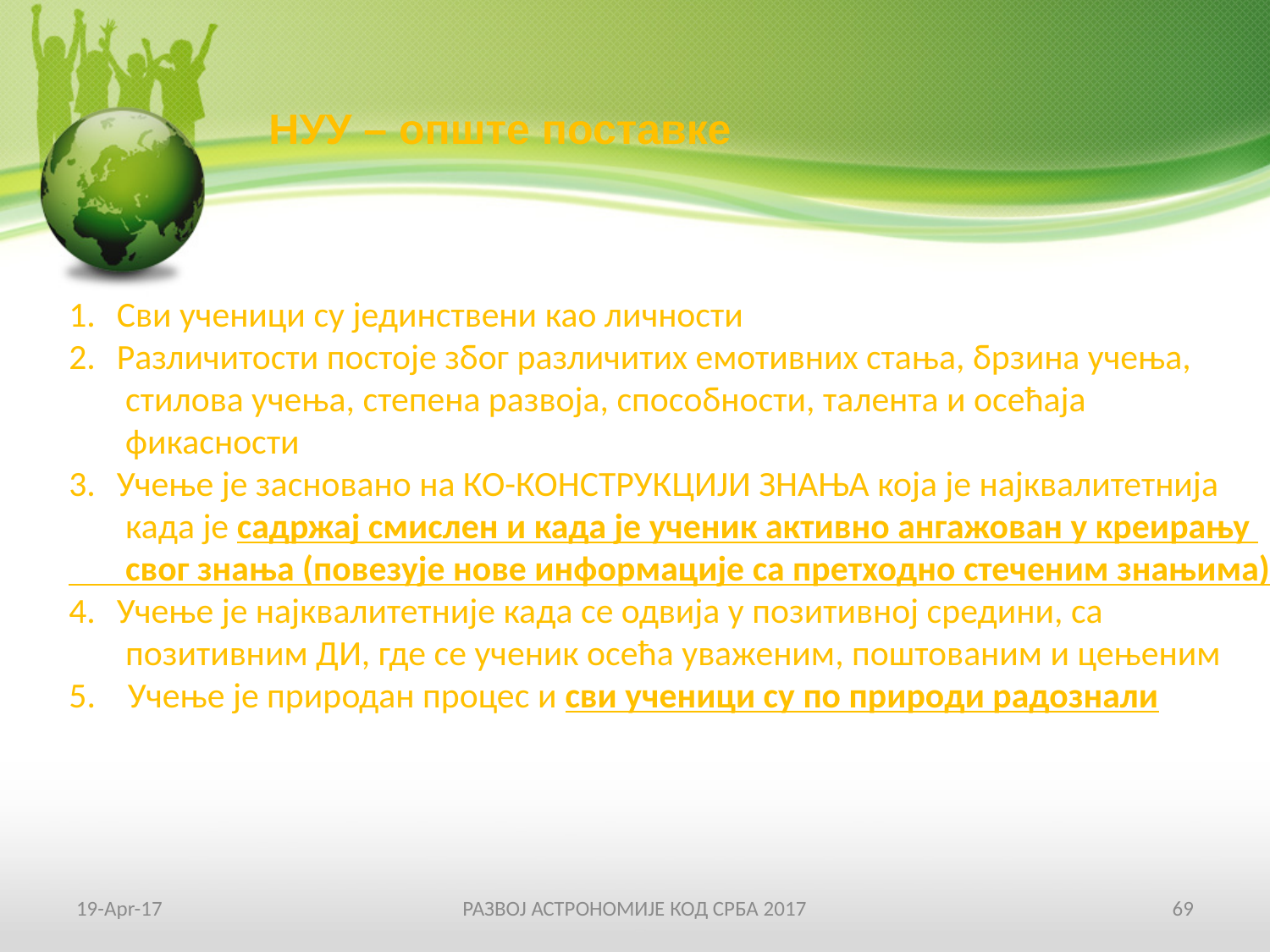

НУУ – опште поставке
Сви ученици су јединствени као личности
Различитости постоје због различитих емотивних стања, брзина учења,
       стилова учења, степена развоја, способности, талента и осећаја
       фикасности
Учење је засновано на КО-КОНСТРУКЦИЈИ ЗНАЊА која је најквалитетнија
       када је садржај смислен и када је ученик активно ангажован у креирању
       свог знања (повезује нове информације са претходно стеченим знањима)
Учење је најквалитетније када се одвија у позитивној средини, са
       позитивним ДИ, где се ученик осећа уваженим, поштованим и цењеним
5.    Учење је природан процес и сви ученици су по природи радознали
19-Apr-17
РАЗВОЈ АСТРОНОМИЈЕ КОД СРБА 2017
69